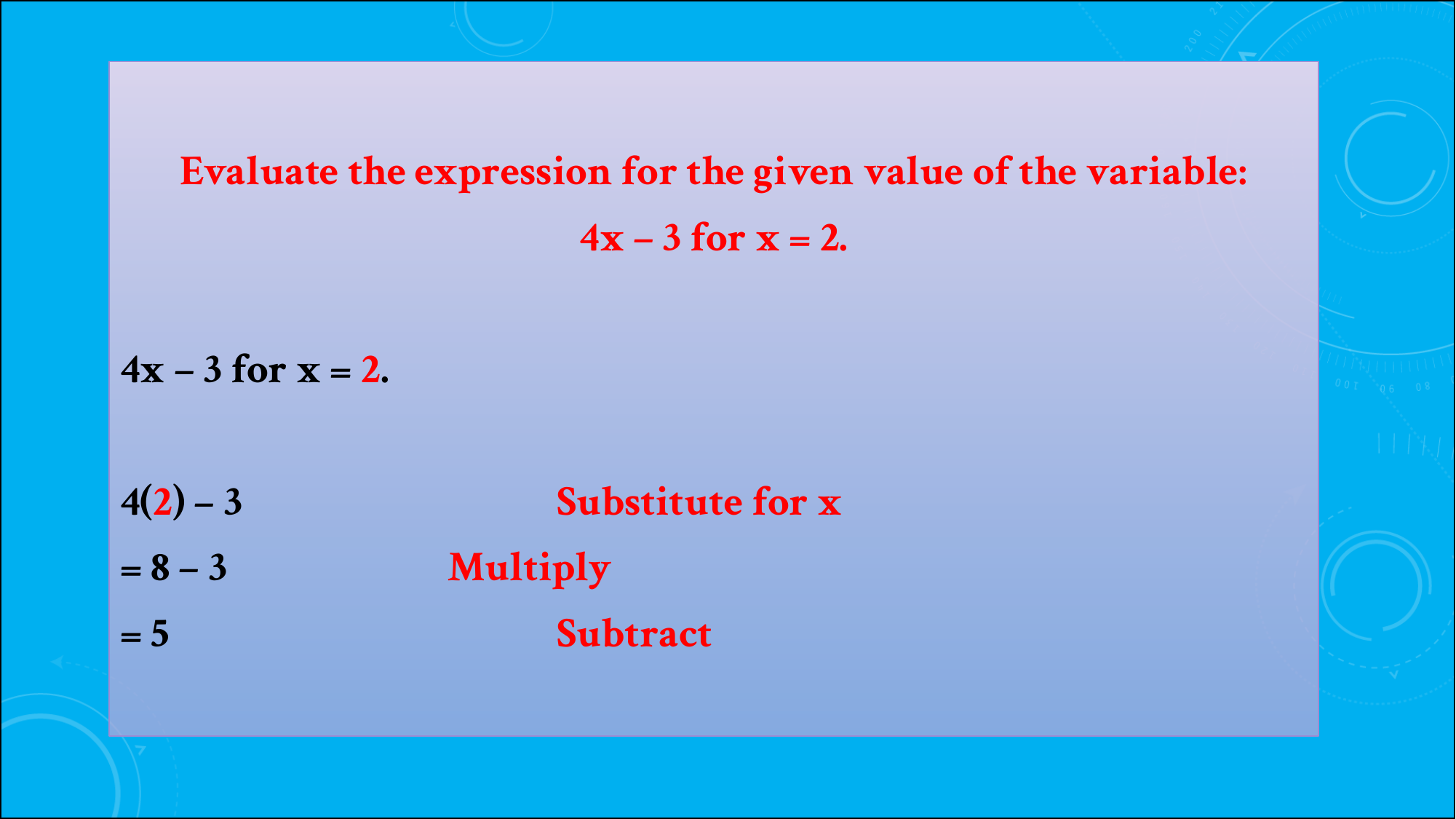

Evaluate the expression for the given value of the variable:
4x – 3 for x = 2.

4x – 3 for x = 2.

4(2) – 3			Substitute for x
= 8 – 3			Multiply
= 5				Subtract